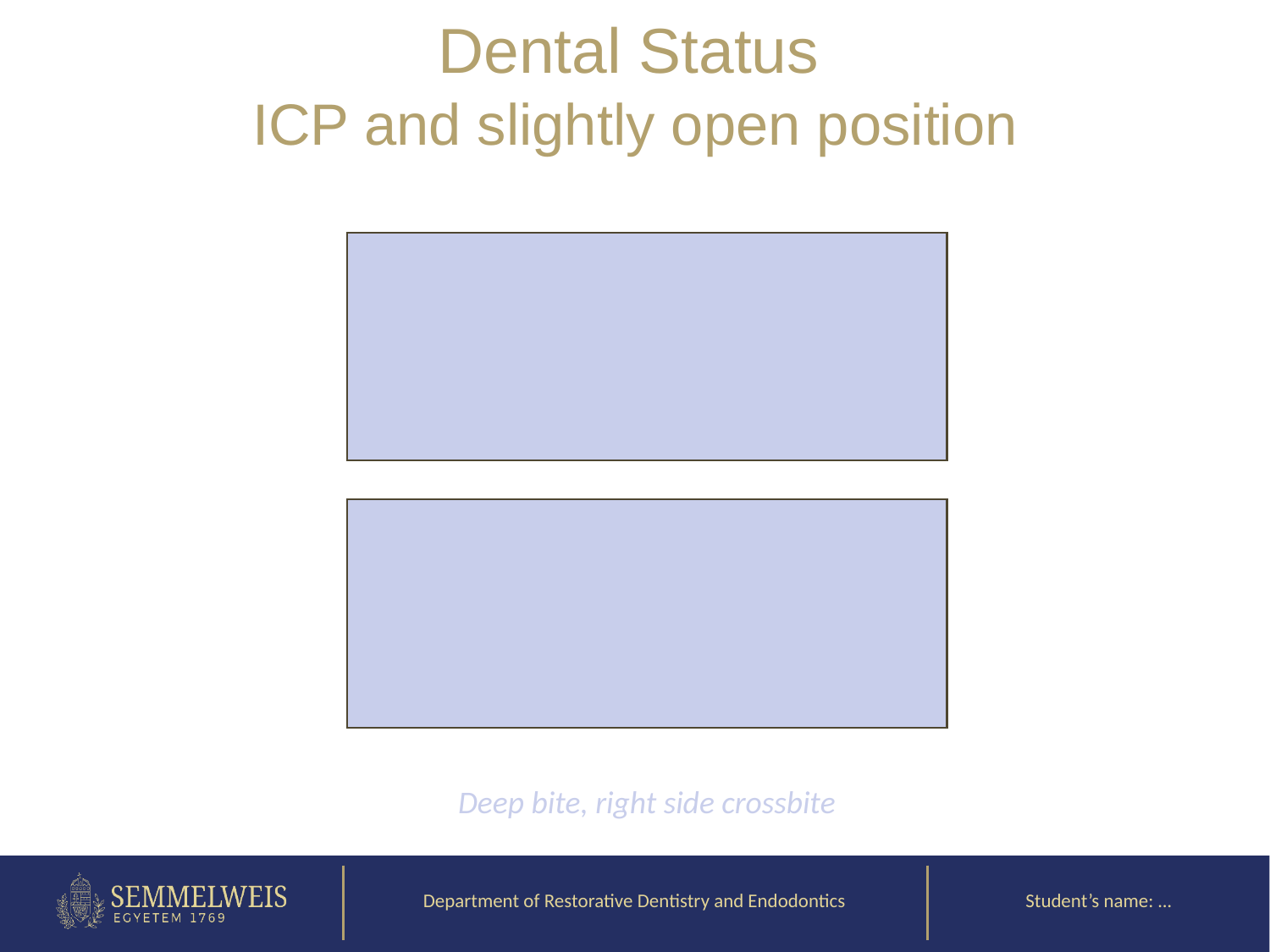

Dental Status

ICP and slightly open position

Deep bite, right side crossbite